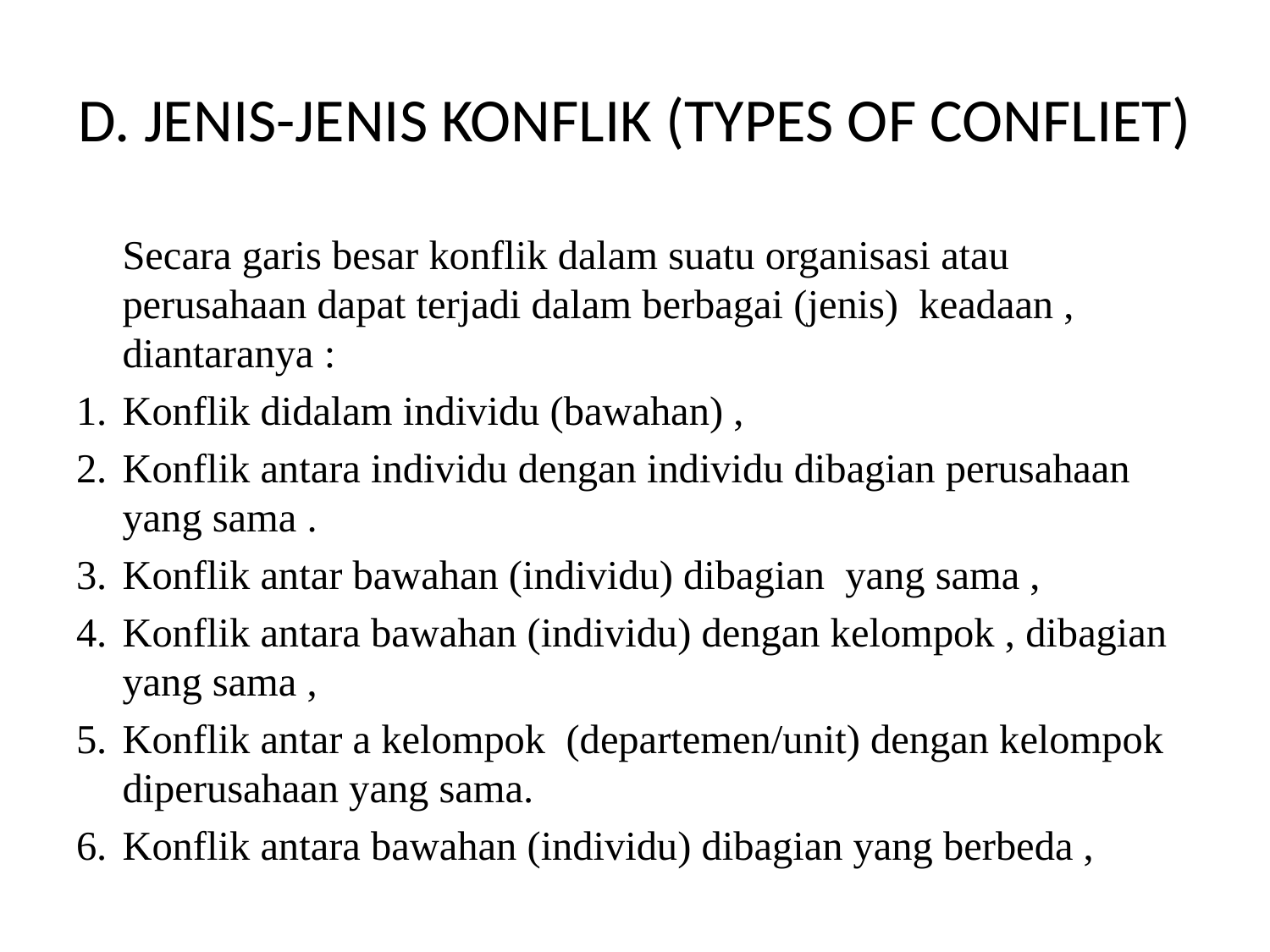

# D. JENIS-JENIS KONFLIK (TYPES OF CONFLIET)
	Secara garis besar konflik dalam suatu organisasi atau perusahaan dapat terjadi dalam berbagai (jenis)  keadaan , diantaranya :
Konflik didalam individu (bawahan) ,
Konflik antara individu dengan individu dibagian perusahaan yang sama .
Konflik antar bawahan (individu) dibagian  yang sama ,
Konflik antara bawahan (individu) dengan kelompok , dibagian yang sama ,
Konflik antar a kelompok  (departemen/unit) dengan kelompok diperusahaan yang sama.
Konflik antara bawahan (individu) dibagian yang berbeda ,